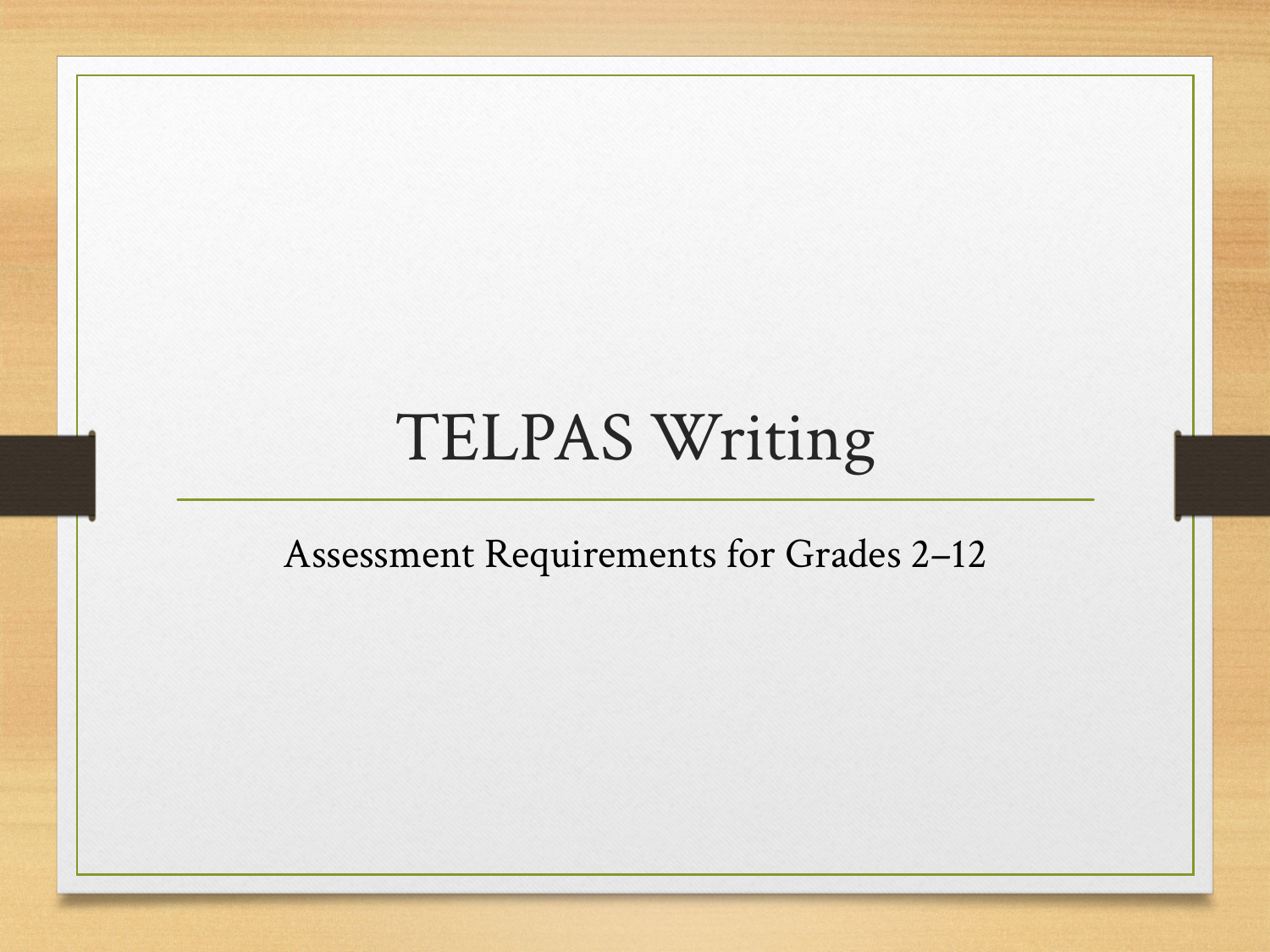

# TELPAS Writing
Assessment Requirements for Grades 2–12